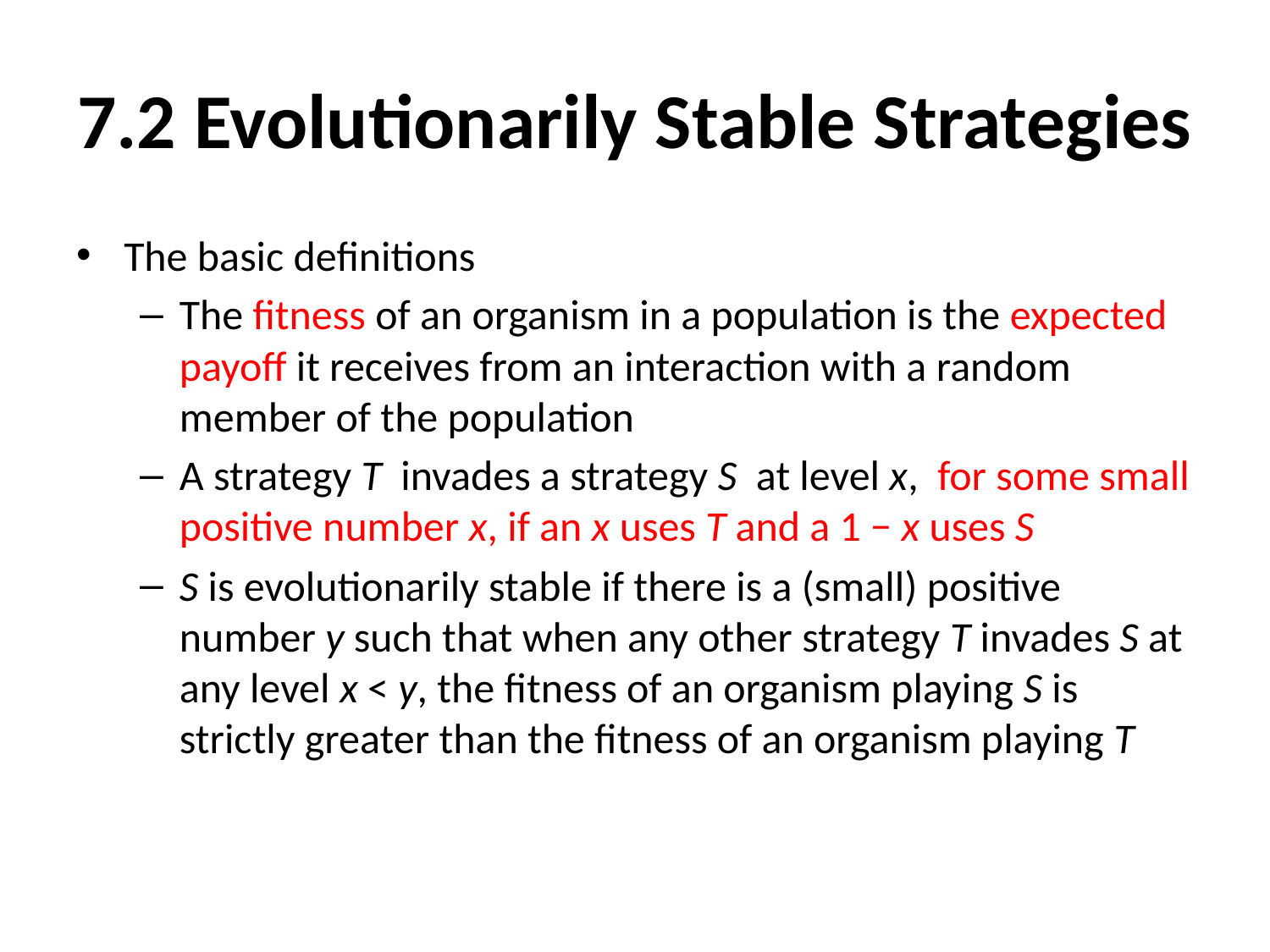

# 7.2 Evolutionarily Stable Strategies
The basic definitions
The ﬁtness of an organism in a population is the expected payoﬀ it receives from an interaction with a random member of the population
A strategy T  invades a strategy S  at level x,  for some small positive number x, if an x uses T and a 1 − x uses S
S is evolutionarily stable if there is a (small) positive number y such that when any other strategy T invades S at any level x < y, the ﬁtness of an organism playing S is strictly greater than the ﬁtness of an organism playing T